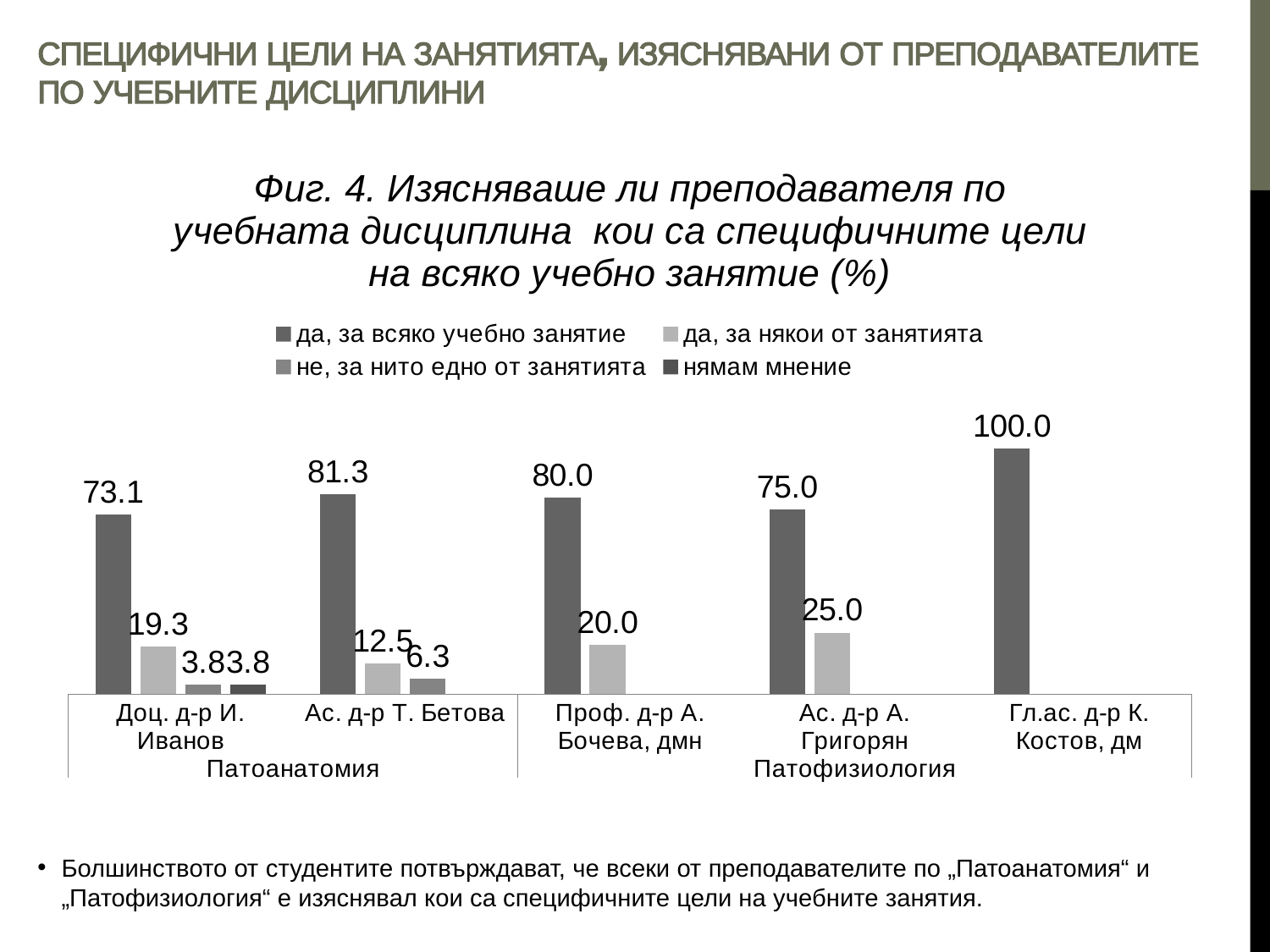

# СПЕЦИФИЧНИ ЦЕЛИ НА ЗАНЯТИЯТА, ИЗЯСНЯВАНИ ОТ ПРЕПОДАВАТЕЛИТЕ ПО УЧЕБНИТЕ ДИСЦИПЛИНИ

### Chart: Фиг. 4. Изясняваше ли преподавателя по учебната дисциплина  кои са специфичните цели на всяко учебно занятие (%)

| Category | да, за всяко учебно занятие | да, за някои от занятията | не, за нито едно от занятията | нямам мнение |
|---|---|---|---|---|
| Доц. д-р И. Иванов | 73.1 | 19.3 | 3.8 | 3.8 |
| Ас. д-р Т. Бетова | 81.3 | 12.5 | 6.3 | None |
| Проф. д-р А. Бочева, дмн | 80.0 | 20.0 | None | None |
| Ас. д-р А. Григорян | 75.0 | 25.0 | None | None |
| Гл.ас. д-р К. Костов, дм | 100.0 | None | None | None |
Болшинството от студентите потвърждават, че всеки от преподавателите по „Патоанатомия“ и „Патофизиология“ е изяснявал кои са специфичните цели на учебните занятия.